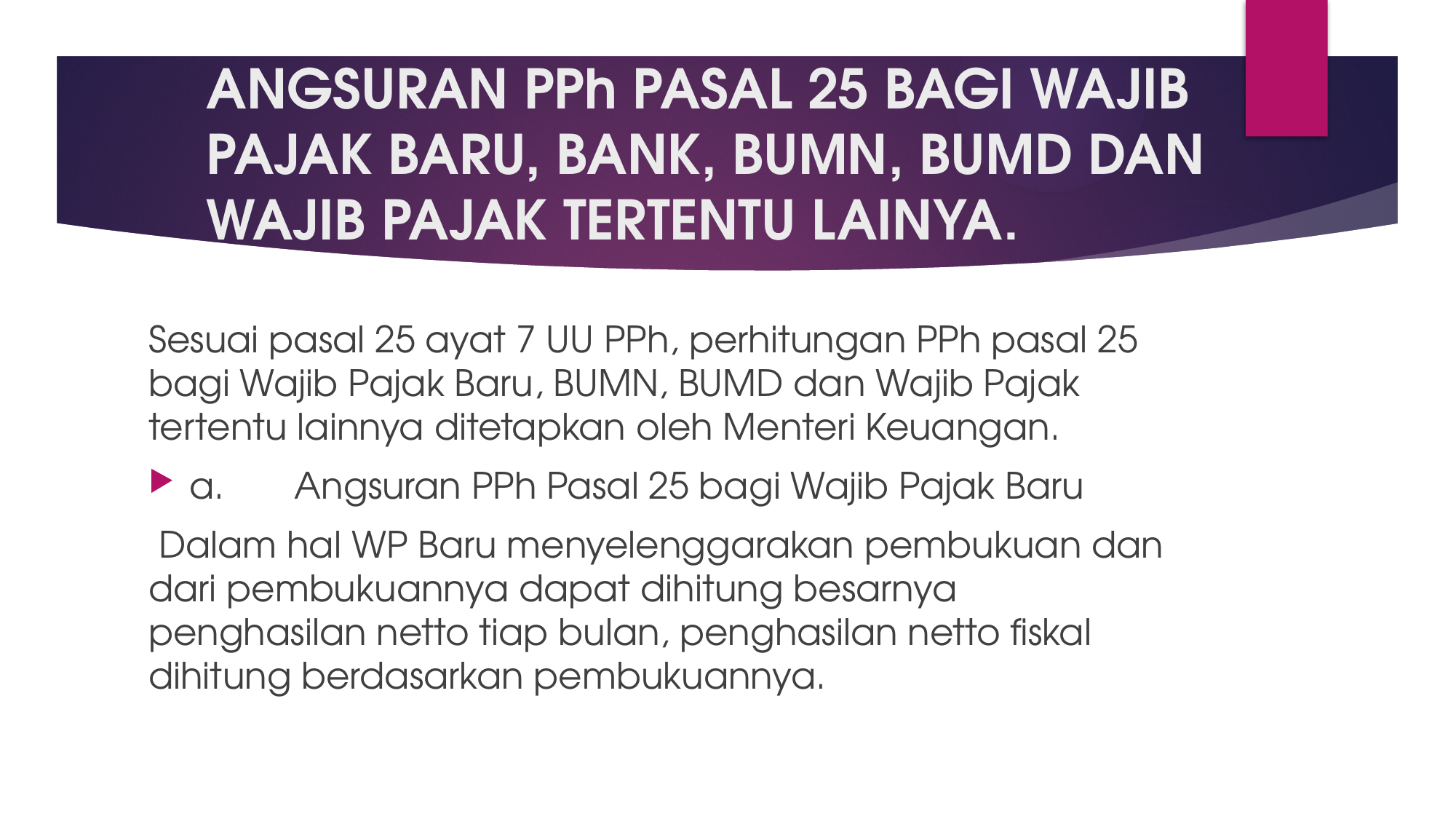

# ANGSURAN PPh PASAL 25 BAGI WAJIB PAJAK BARU, BANK, BUMN, BUMD DAN WAJIB PAJAK TERTENTU LAINYA.
Sesuai pasal 25 ayat 7 UU PPh, perhitungan PPh pasal 25 bagi Wajib Pajak Baru, BUMN, BUMD dan Wajib Pajak tertentu lainnya ditetapkan oleh Menteri Keuangan.
a.       Angsuran PPh Pasal 25 bagi Wajib Pajak Baru
 Dalam hal WP Baru menyelenggarakan pembukuan dan dari pembukuannya dapat dihitung besarnya penghasilan netto tiap bulan, penghasilan netto fiskal dihitung berdasarkan pembukuannya.